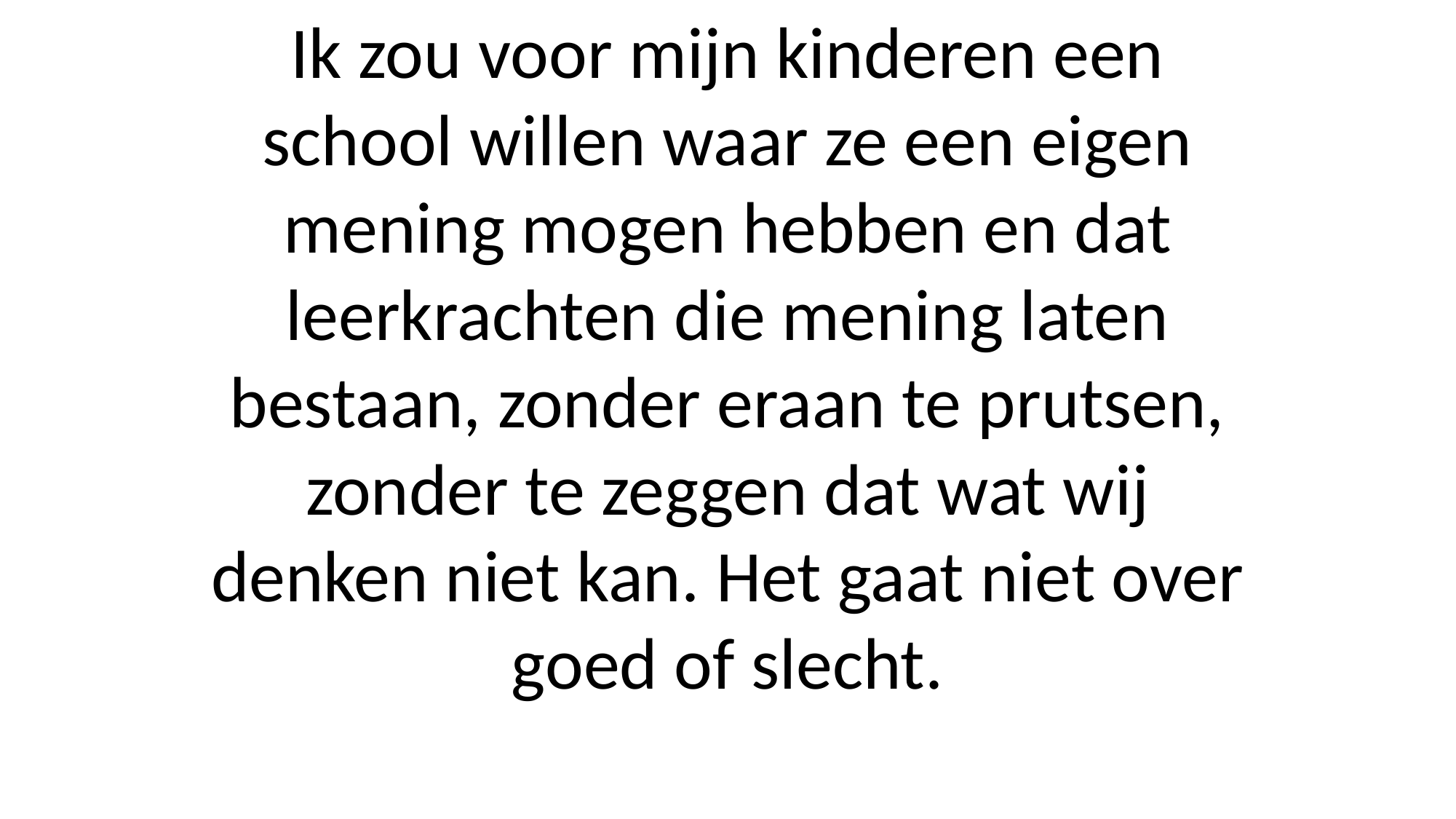

Ik zou voor mijn kinderen een school willen waar ze een eigen mening mogen hebben en dat leerkrachten die mening laten bestaan, zonder eraan te prutsen, zonder te zeggen dat wat wij denken niet kan. Het gaat niet over goed of slecht.